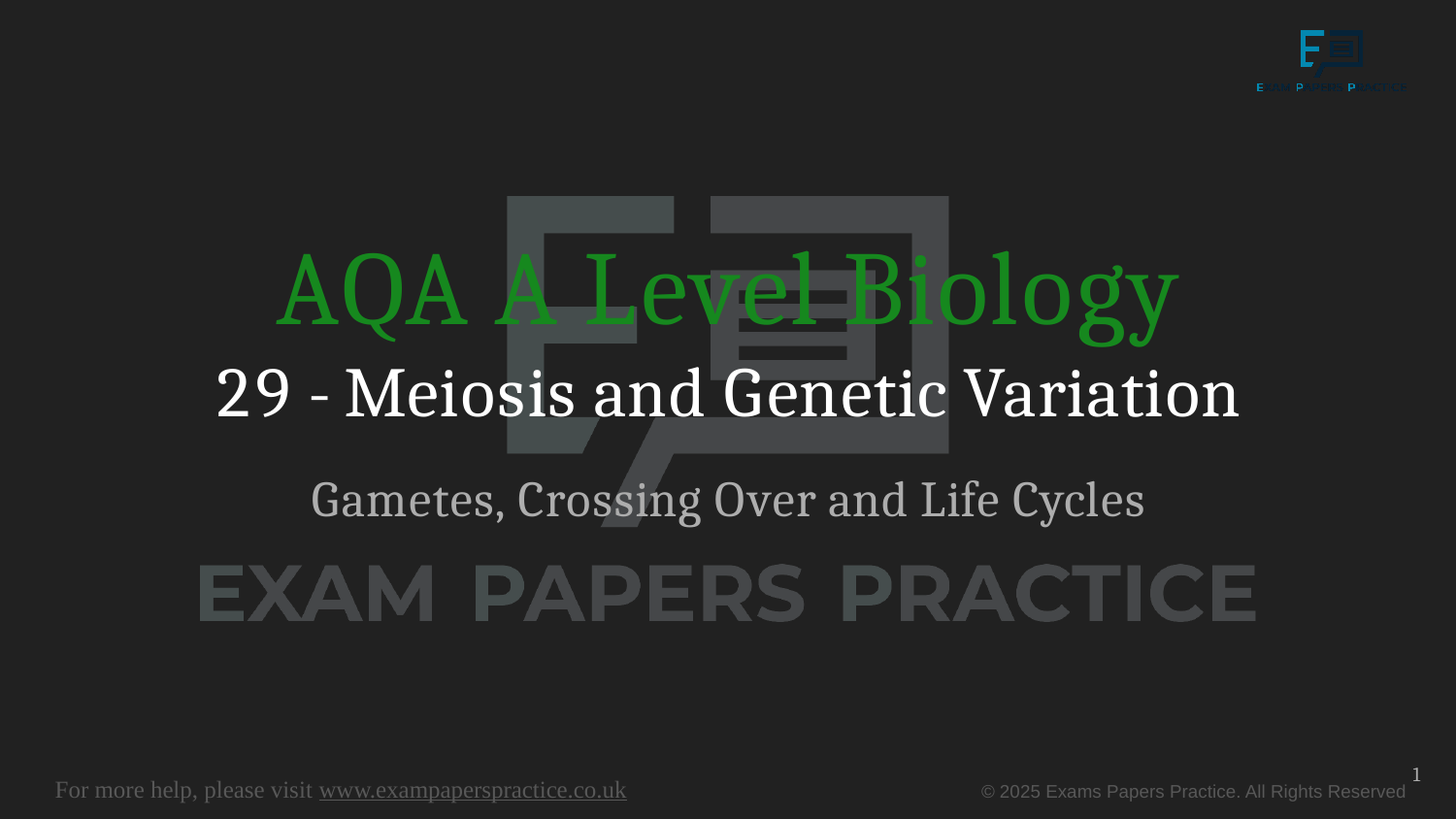

# AQA A Level Biology
29 - Meiosis and Genetic Variation
Gametes, Crossing Over and Life Cycles
1